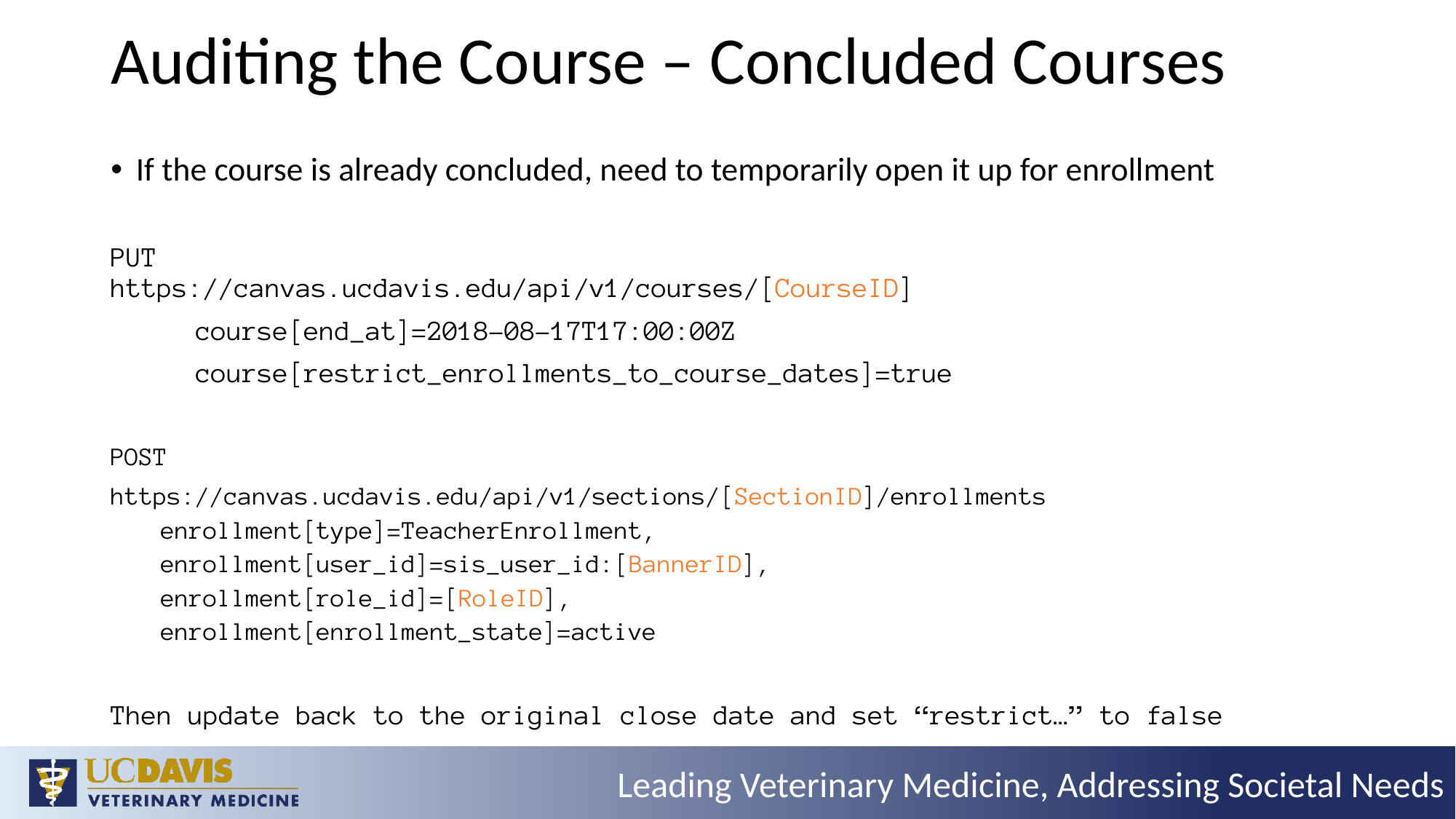

# Auditing the Course – Concluded Courses
If the course is already concluded, need to temporarily open it up for enrollment

PUT
https://canvas.ucdavis.edu/api/v1/courses/[CourseID]
	course[end_at]=2018-08-17T17:00:00Z
	course[restrict_enrollments_to_course_dates]=true

POST
https://canvas.ucdavis.edu/api/v1/sections/[SectionID]/enrollments
enrollment[type]=TeacherEnrollment,
enrollment[user_id]=sis_user_id:[BannerID],
enrollment[role_id]=[RoleID],
enrollment[enrollment_state]=active

Then update back to the original close date and set “restrict…” to false